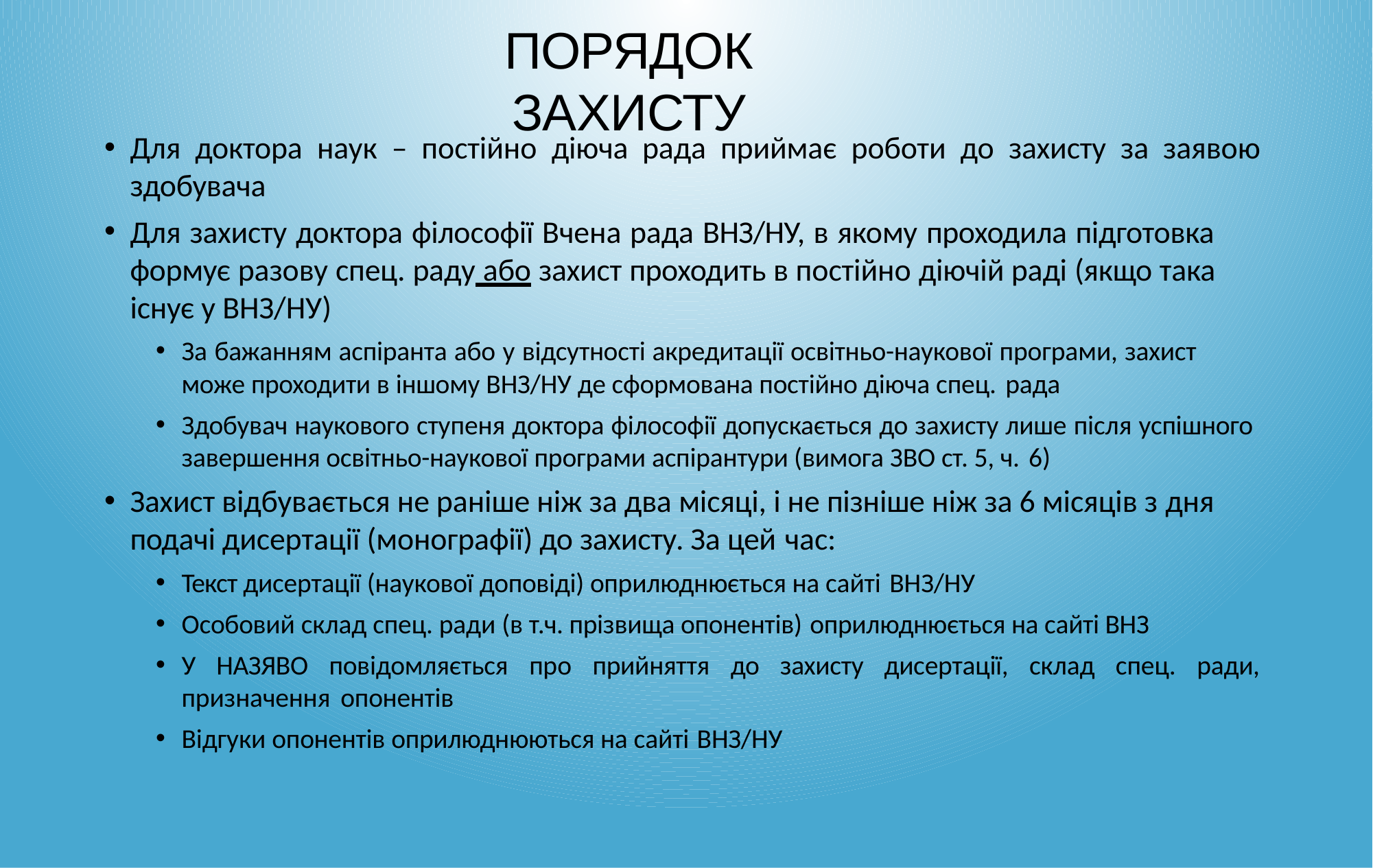

# Порядок захисту
Для доктора наук – постійно діюча рада приймає роботи до захисту за заявою здобувача
Для захисту доктора філософії Вчена рада ВНЗ/НУ, в якому проходила підготовка  формує разову спец. раду або захист проходить в постійно діючій раді (якщо така  існує у ВНЗ/НУ)
За бажанням аспіранта або у відсутності акредитації освітньо-наукової програми, захист  може проходити в іншому ВНЗ/НУ де сформована постійно діюча спец. рада
Здобувач наукового ступеня доктора філософії допускається до захисту лише після успішного  завершення освітньо-наукової програми аспірантури (вимога ЗВО ст. 5, ч. 6)
Захист відбувається не раніше ніж за два місяці, і не пізніше ніж за 6 місяців з дня
подачі дисертації (монографії) до захисту. За цей час:
Текст дисертації (наукової доповіді) оприлюднюється на сайті ВНЗ/НУ
Особовий склад спец. ради (в т.ч. прізвища опонентів) оприлюднюється на сайті ВНЗ
У НАЗЯВО повідомляється про прийняття до захисту дисертації, склад спец. ради, призначення опонентів
Відгуки опонентів оприлюднюються на сайті ВНЗ/НУ